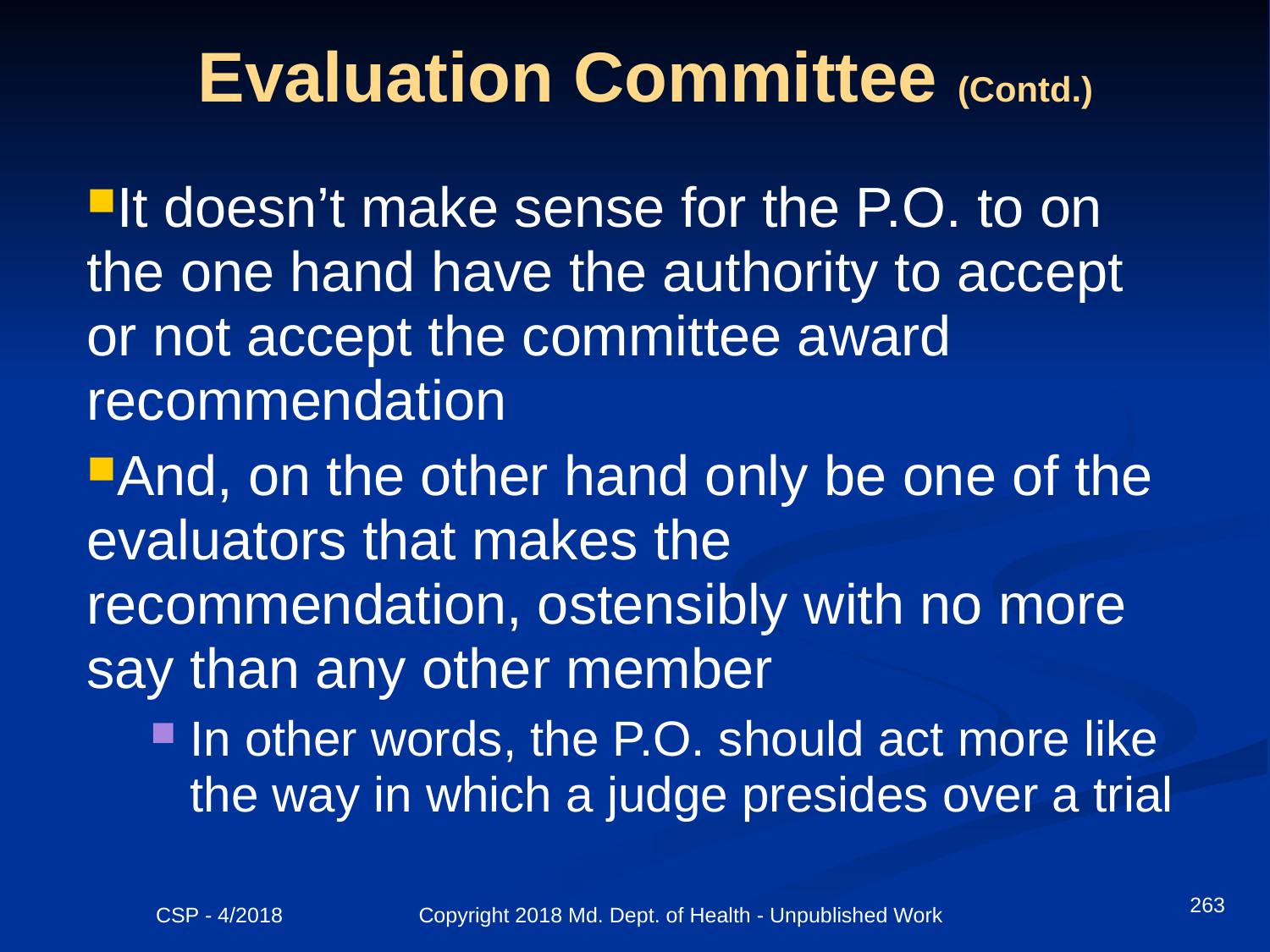

# Evaluation Committee (Contd.)
It doesn’t make sense for the P.O. to on the one hand have the authority to accept or not accept the committee award recommendation
And, on the other hand only be one of the evaluators that makes the recommendation, ostensibly with no more say than any other member
In other words, the P.O. should act more like the way in which a judge presides over a trial
263
CSP - 4/2018                       Copyright 2018 Md. Dept. of Health - Unpublished Work